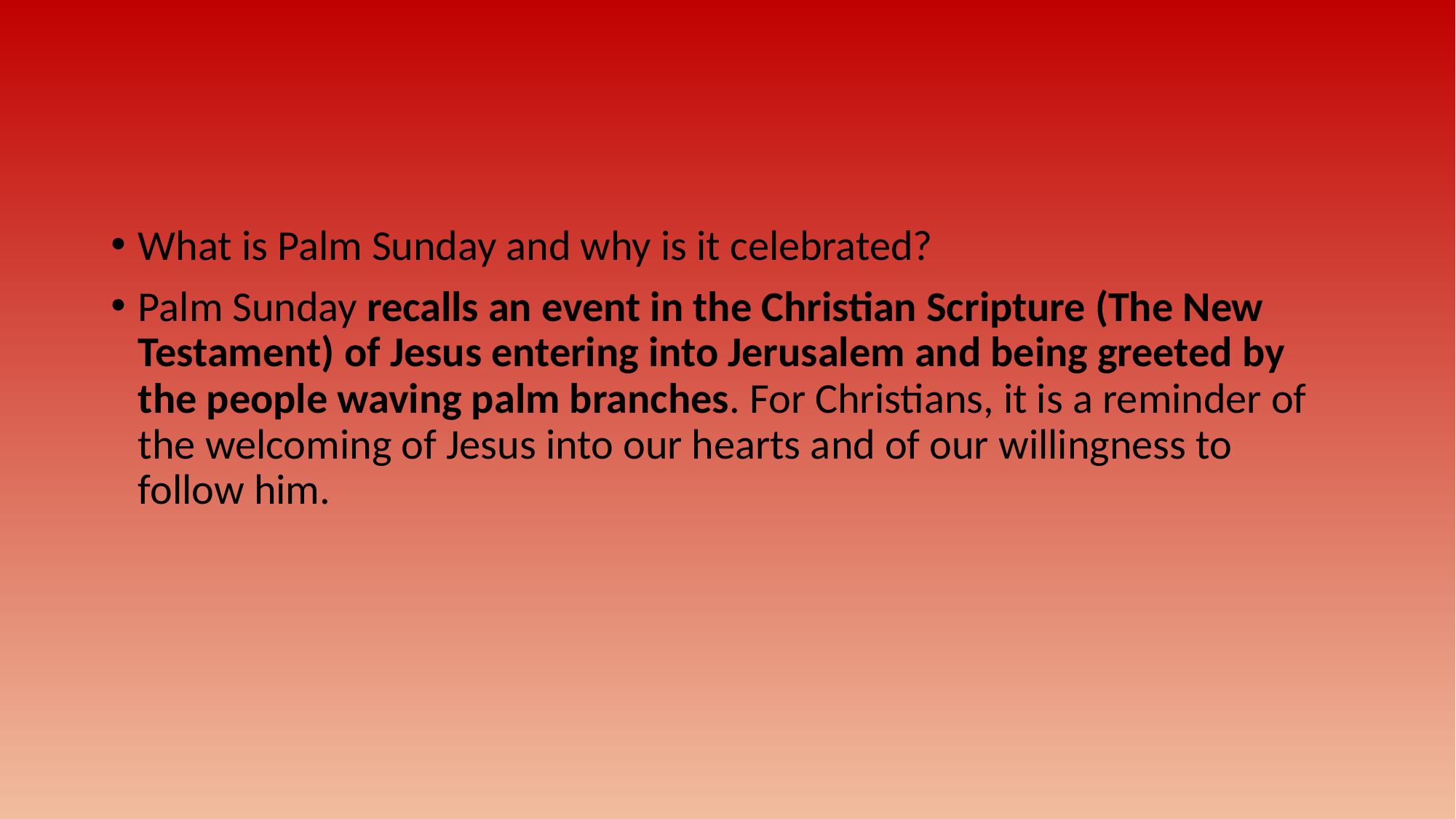

What is Palm Sunday and why is it celebrated?
Palm Sunday recalls an event in the Christian Scripture (The New Testament) of Jesus entering into Jerusalem and being greeted by the people waving palm branches. For Christians, it is a reminder of the welcoming of Jesus into our hearts and of our willingness to follow him.